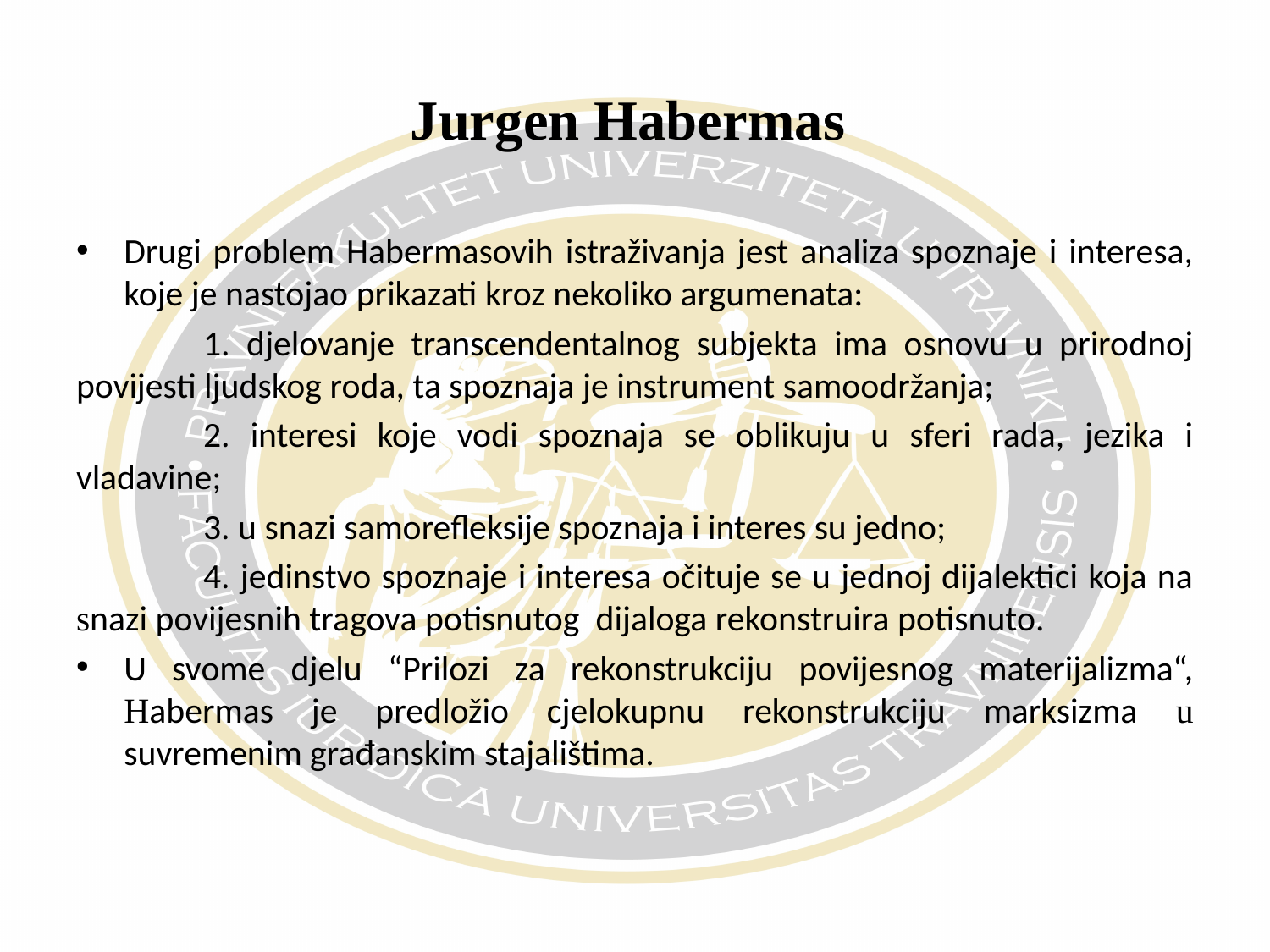

# Jurgen Habermas
Drugi problem Habermasovih istraživanja jest analiza spoznaje i interesa, koje je nastojao prikazati kroz nekoliko argumenata:
	1. djelovanje transcendentalnog subjekta ima osnovu u prirodnoj povijesti ljudskog roda, ta spoznaja je instrument samoodržanja;
	2. interesi koje vodi spoznaja se oblikuju u sferi rada, jezika i vladavine;
	3. u snazi samorefleksije spoznaja i interes su jedno;
	4. jedinstvo spoznaje i interesa očituje se u jednoj dijalektici koja na snazi povijesnih tragova potisnutog  dijaloga rekonstruira potisnuto.
U svome djelu “Prilozi za rekonstrukciju povijesnog materijalizma“, Habermas je predložio cjelokupnu rekonstrukciju marksizma u suvremenim građanskim stajalištima.